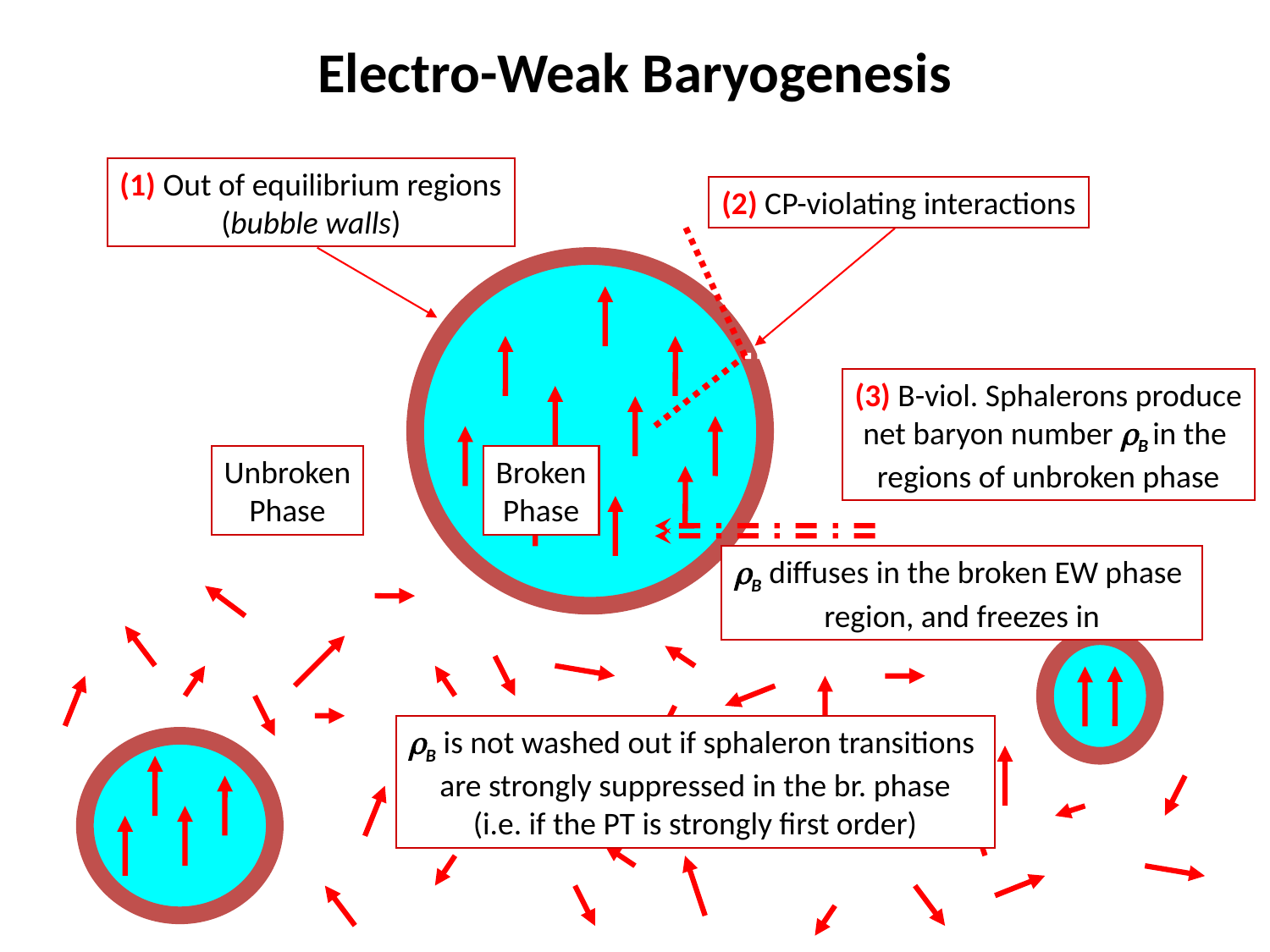

Electro-Weak Baryogenesis
(1) Out of equilibrium regions
(bubble walls)

(2) CP-violating interactions

(3) B-viol. Sphalerons produce
net baryon number ρB in the
regions of unbroken phase

Unbroken
Phase
Broken
Phase

ρB diffuses in the broken EW phase
region, and freezes in
ρB is not washed out if sphaleron transitions
are strongly suppressed in the br. phase
(i.e. if the PT is strongly first order)